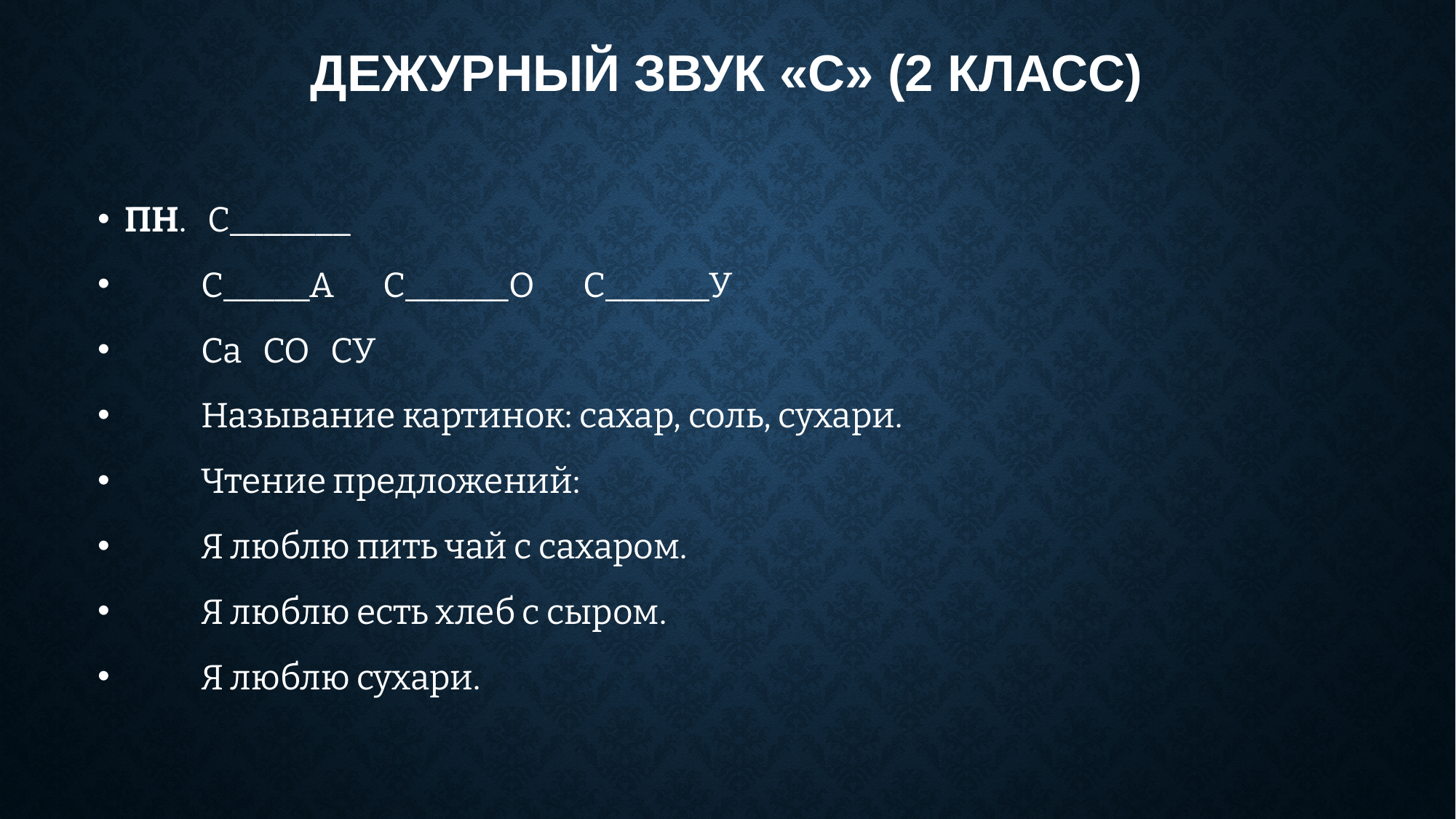

# Дежурный звук «С» (2 класс)
ПН.   С_______
           С_____А       С______О       С______У
           Са   СО   СУ
           Называние картинок: сахар, соль, сухари.
           Чтение предложений:
           Я люблю пить чай с сахаром.
           Я люблю есть хлеб с сыром.
           Я люблю сухари.